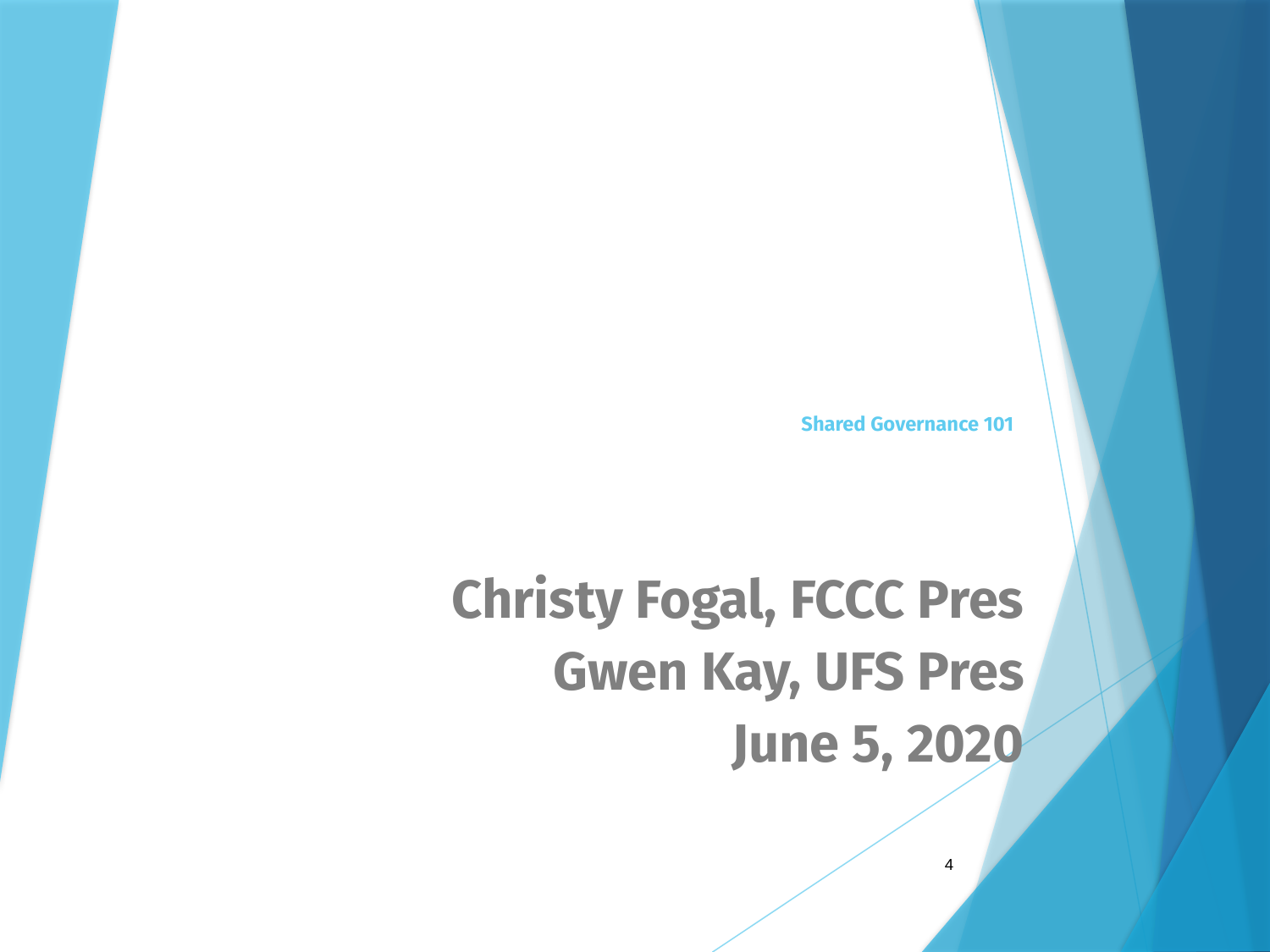

# Shared Governance 101
Christy Fogal, FCCC Pres
Gwen Kay, UFS Pres
June 5, 2020

4